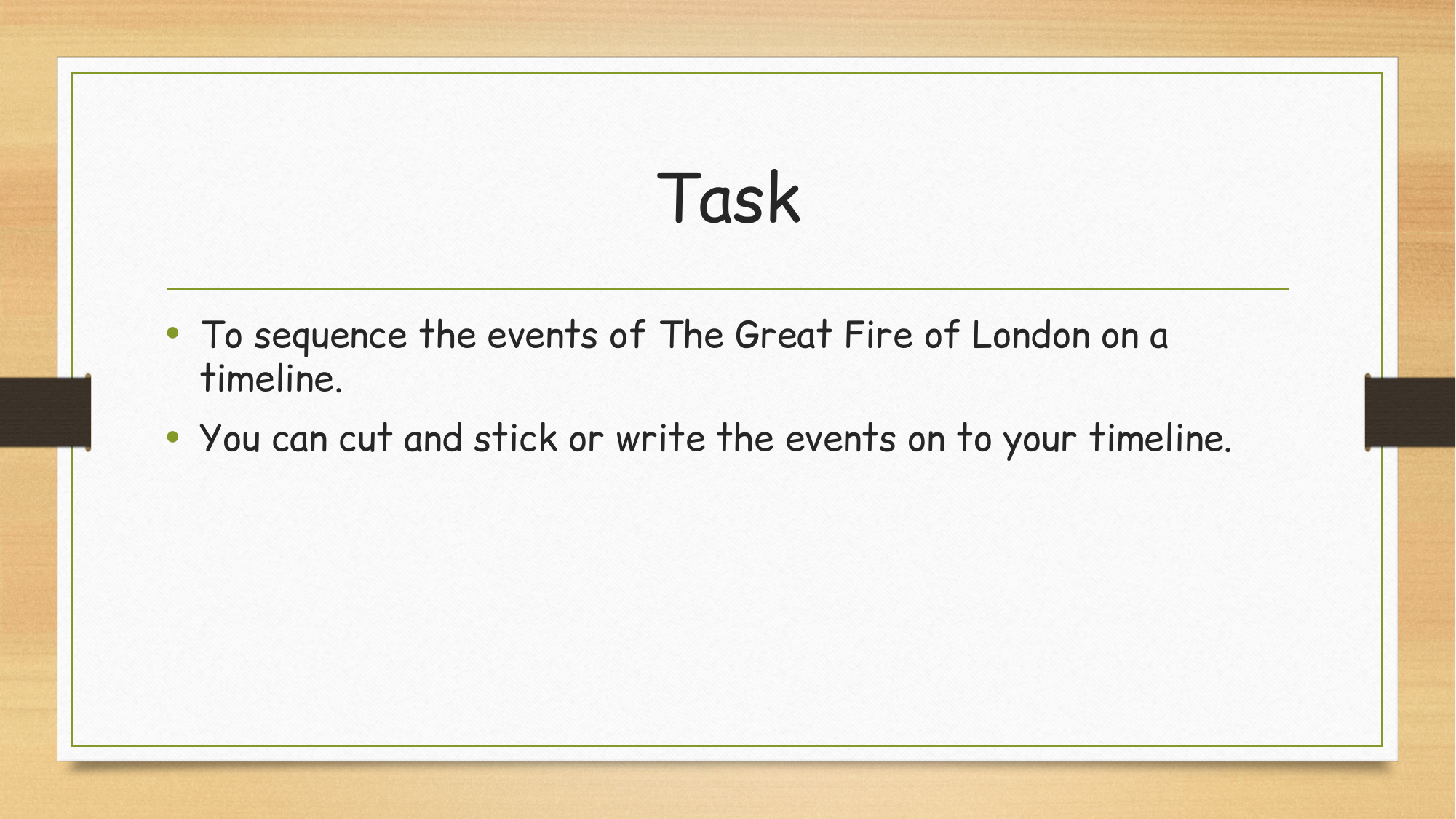

# Task
To sequence the events of The Great Fire of London on a timeline.
You can cut and stick or write the events on to your timeline.